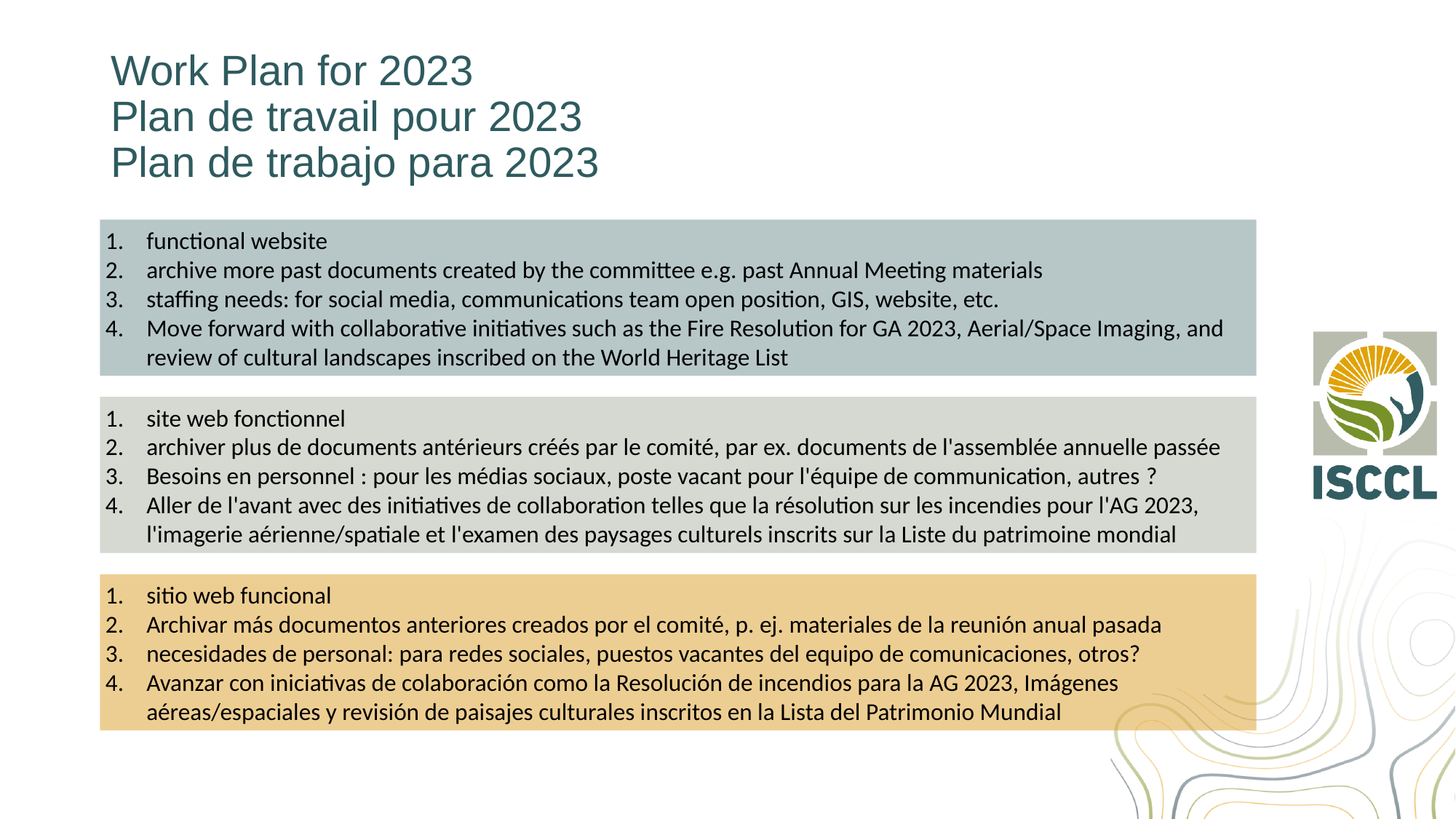

# Work Plan for 2023 Plan de travail pour 2023 Plan de trabajo para 2023
functional website
archive more past documents created by the committee e.g. past Annual Meeting materials
staffing needs: for social media, communications team open position, GIS, website, etc.
Move forward with collaborative initiatives such as the Fire Resolution for GA 2023, Aerial/Space Imaging, and review of cultural landscapes inscribed on the World Heritage List
site web fonctionnel
archiver plus de documents antérieurs créés par le comité, par ex. documents de l'assemblée annuelle passée
Besoins en personnel : pour les médias sociaux, poste vacant pour l'équipe de communication, autres ?
Aller de l'avant avec des initiatives de collaboration telles que la résolution sur les incendies pour l'AG 2023, l'imagerie aérienne/spatiale et l'examen des paysages culturels inscrits sur la Liste du patrimoine mondial
sitio web funcional
Archivar más documentos anteriores creados por el comité, p. ej. materiales de la reunión anual pasada
necesidades de personal: para redes sociales, puestos vacantes del equipo de comunicaciones, otros?
Avanzar con iniciativas de colaboración como la Resolución de incendios para la AG 2023, Imágenes aéreas/espaciales y revisión de paisajes culturales inscritos en la Lista del Patrimonio Mundial